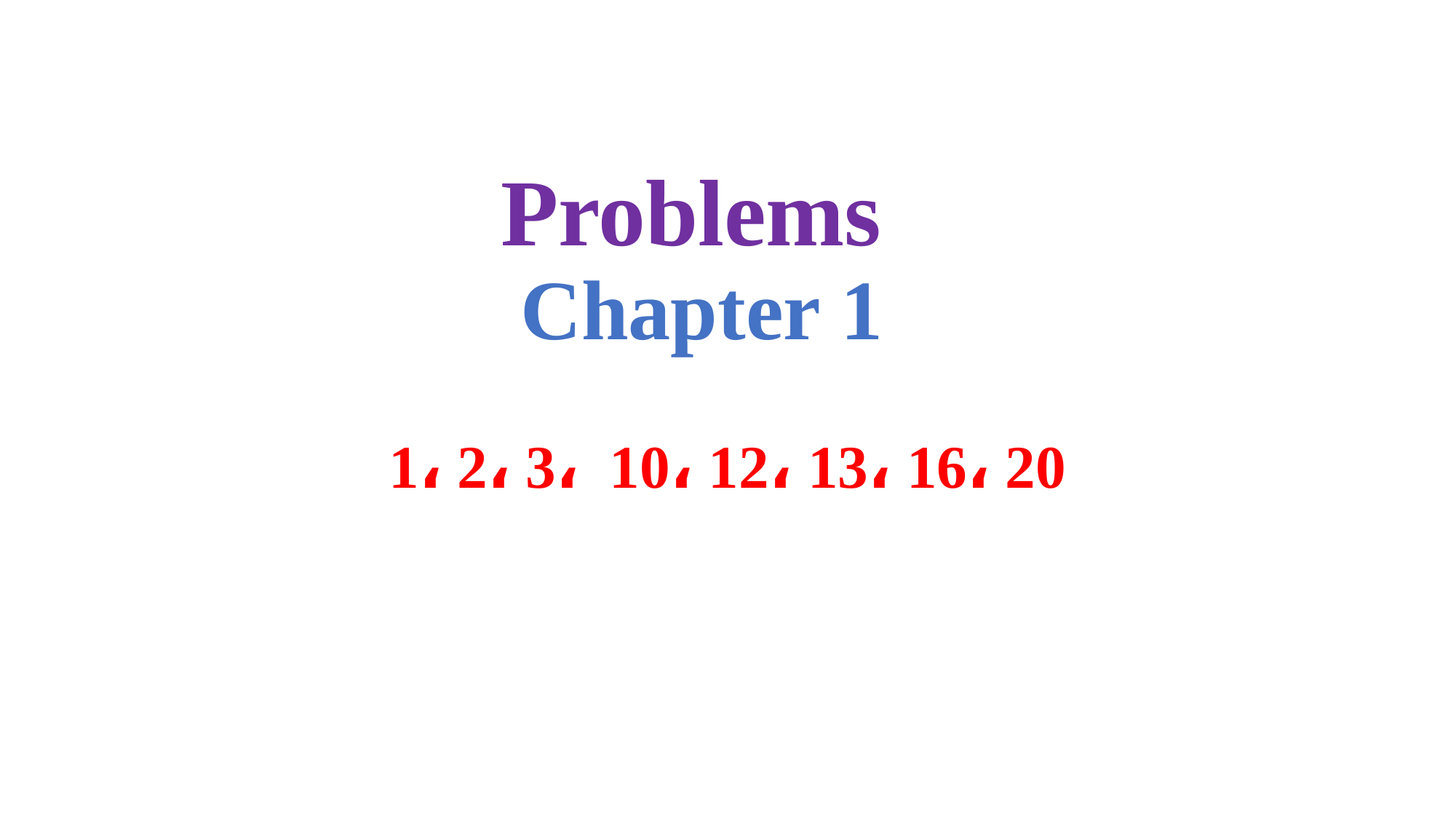

# Problems Chapter 1
1، 2، 3،  10، 12، 13، 16، 20